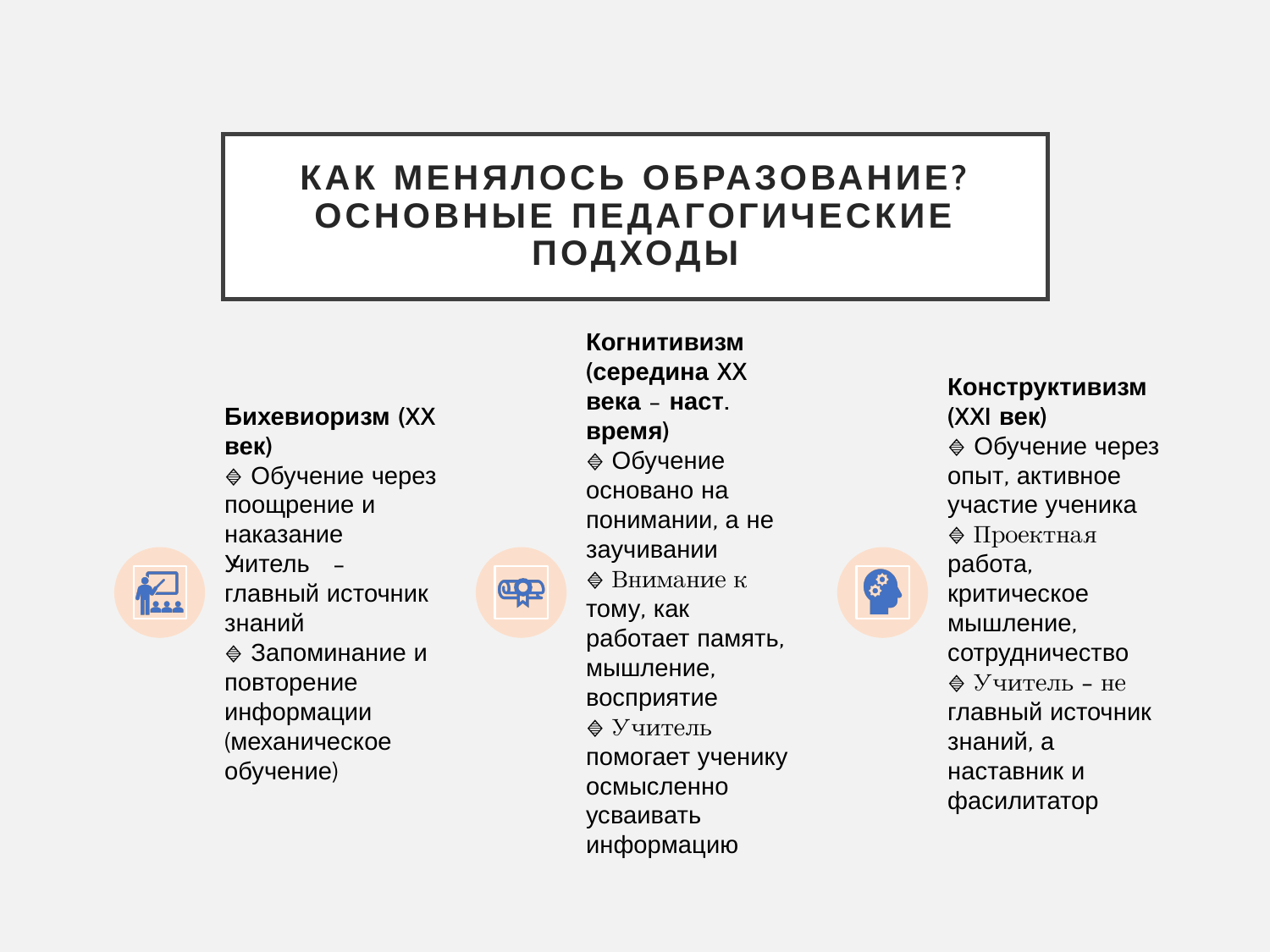

# Как менялось образование? Основные педагогические подходы
Бихевиоризм (XX век)
🔹 Обучение через поощрение и наказание
🔹 Учитель – главный источник знаний
🔹 Запоминание и повторение информации (механическое обучение)
Когнитивизм (середина XX века – наст. время)
🔹 Обучение основано на понимании, а не заучивании
🔹 Внимание к тому, как работает память, мышление, восприятие
🔹 Учитель помогает ученику осмысленно усваивать информацию
Конструктивизм (XXI век)
🔹 Обучение через опыт, активное участие ученика
🔹 Проектная работа, критическое мышление, сотрудничество
🔹 Учитель – не главный источник знаний, а наставник и фасилитатор